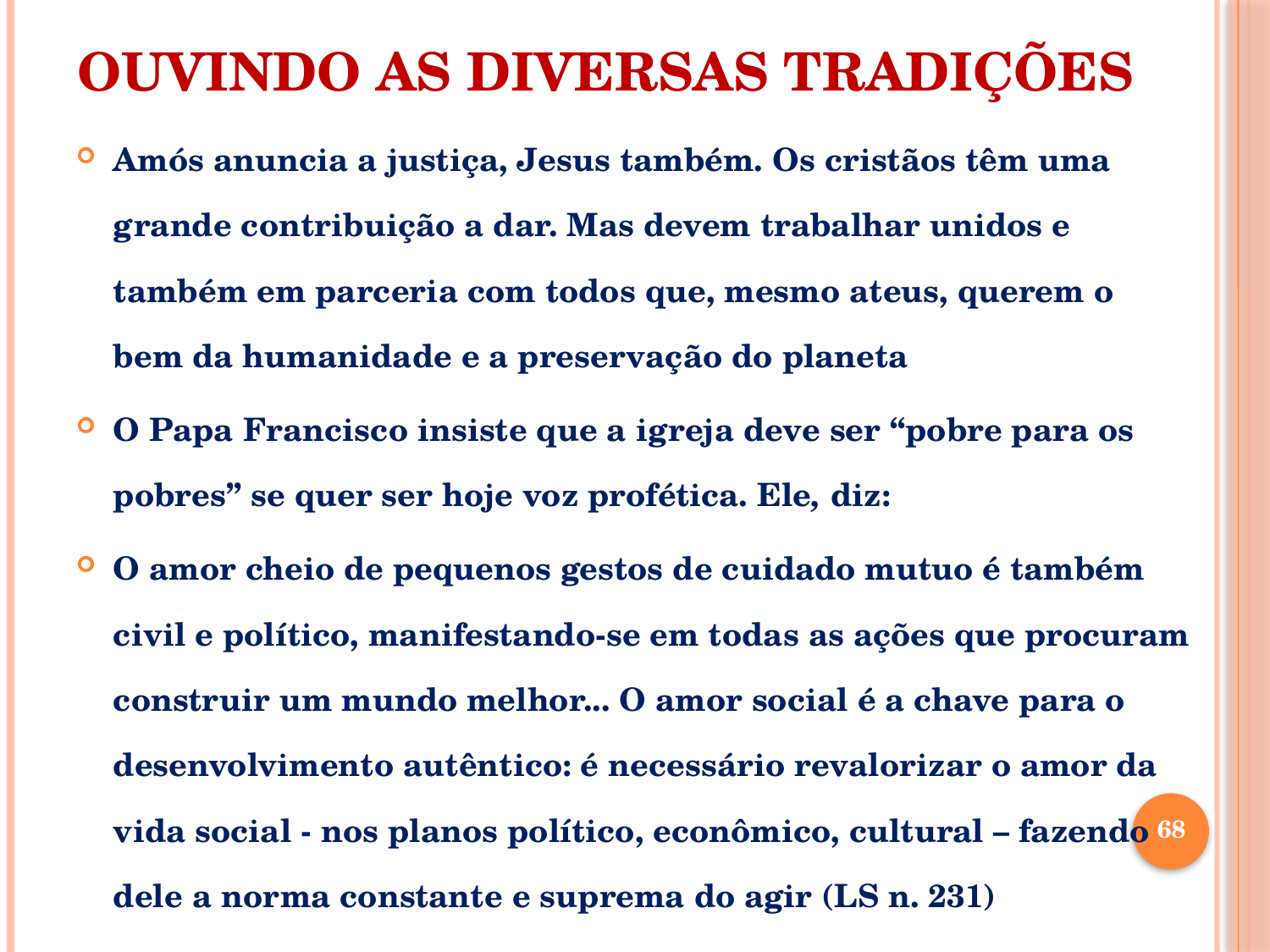

# OUVINDO AS DIVERSAS TRADIÇÕES
Amós anuncia a justiça, Jesus também. Os cristãos têm uma grande contribuição a dar. Mas devem trabalhar unidos e também em parceria com todos que, mesmo ateus, querem o bem da humanidade e a preservação do planeta
O Papa Francisco insiste que a igreja deve ser “pobre para os pobres” se quer ser hoje voz profética. Ele, diz:
O amor cheio de pequenos gestos de cuidado mutuo é também civil e político, manifestando-se em todas as ações que procuram construir um mundo melhor... O amor social é a chave para o desenvolvimento autêntico: é necessário revalorizar o amor da vida social - nos planos político, econômico, cultural – fazendo dele a norma constante e suprema do agir (LS n. 231)

68